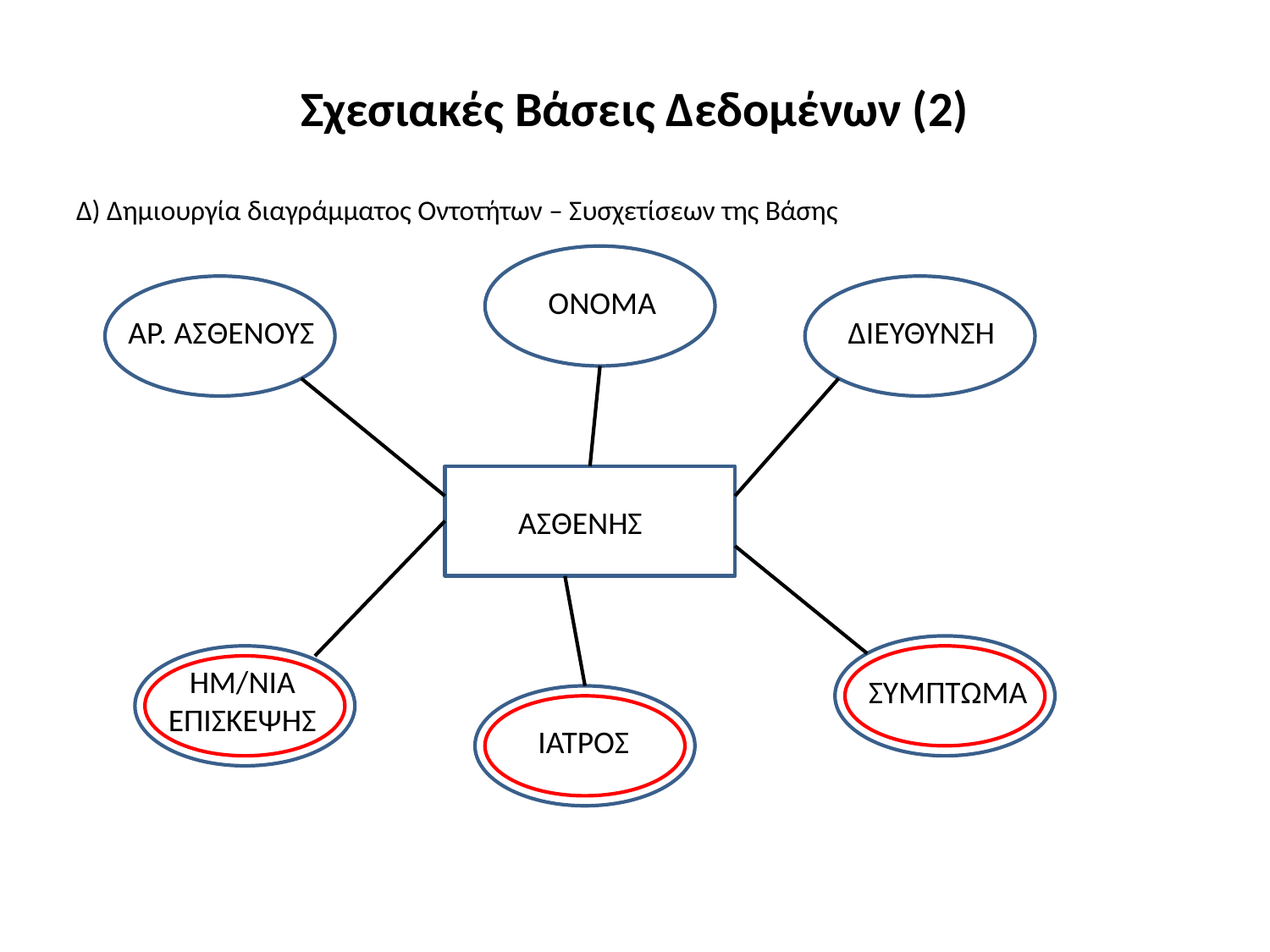

# Σχεσιακές Βάσεις Δεδομένων (2)
Δ) Δημιουργία διαγράμματος Οντοτήτων – Συσχετίσεων της Βάσης
OONOMNOMA

ONOMA

ΑΡ. ΑΣΘΕΝΟΥΣ
ΔΙΕΥΘΥΝΣΗ

ΑΣΘΕΝΗΣ

ΗΜ/ΝΙΑ
ΕΠΙΣΚΕΨΗΣ
ΣΥΜΠΤΩΜΑ

ΙΑΤΡΟΣ